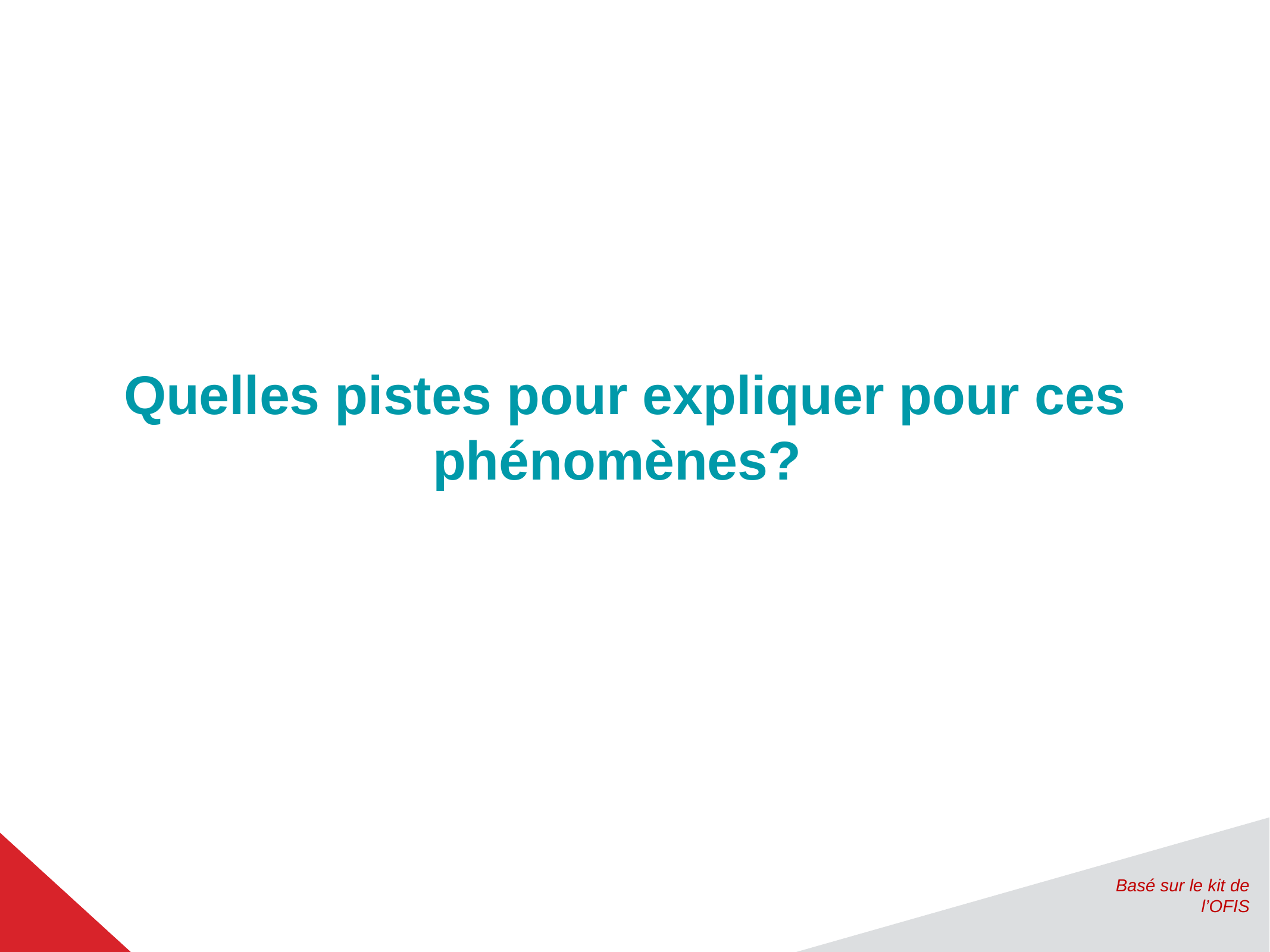

Quelles pistes pour expliquer pour ces phénomènes?

Basé sur le kit de l’OFIS